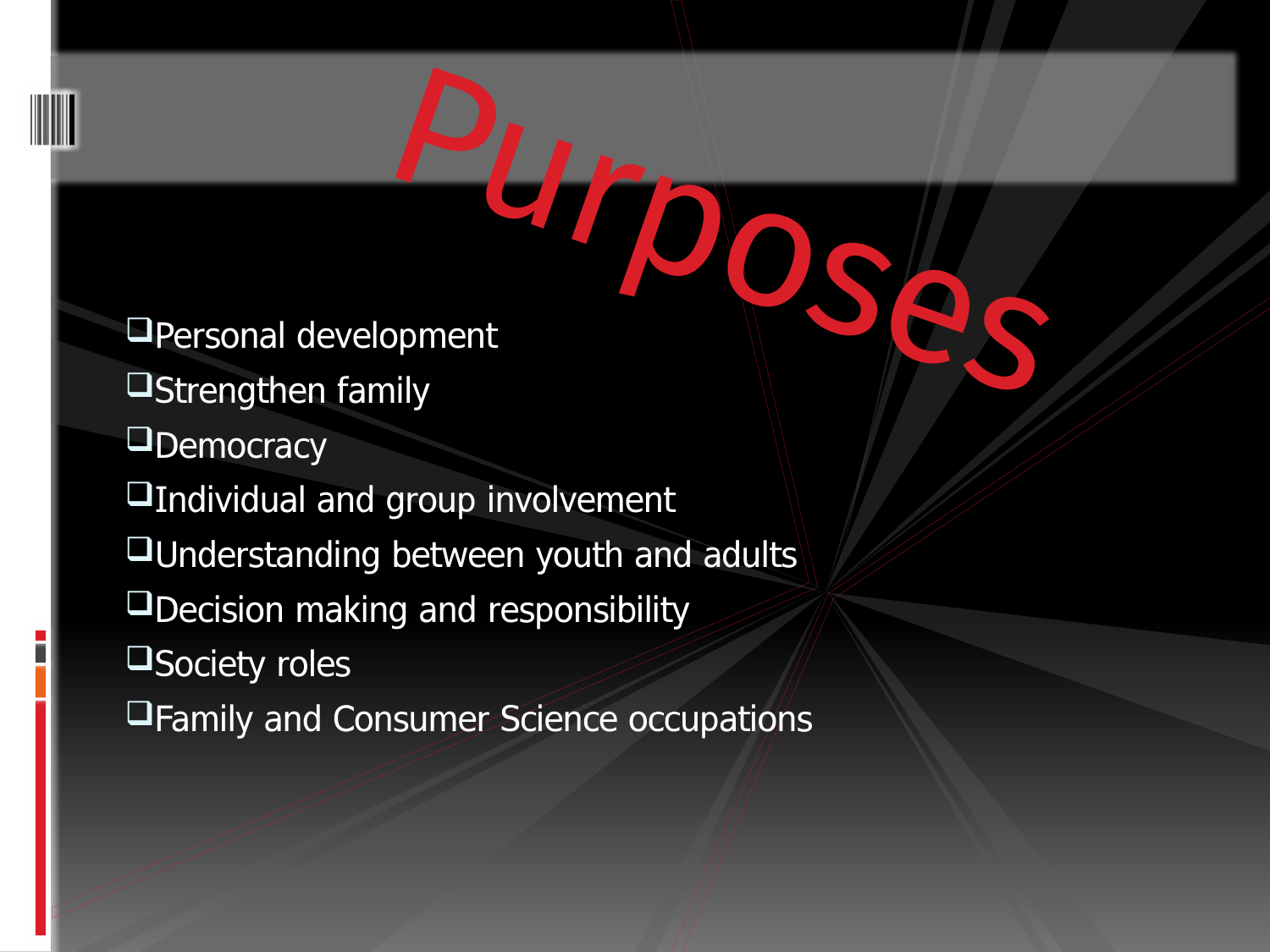

# Purposes
Personal development
Strengthen family
Democracy
Individual and group involvement
Understanding between youth and adults
Decision making and responsibility
Society roles
Family and Consumer Science occupations